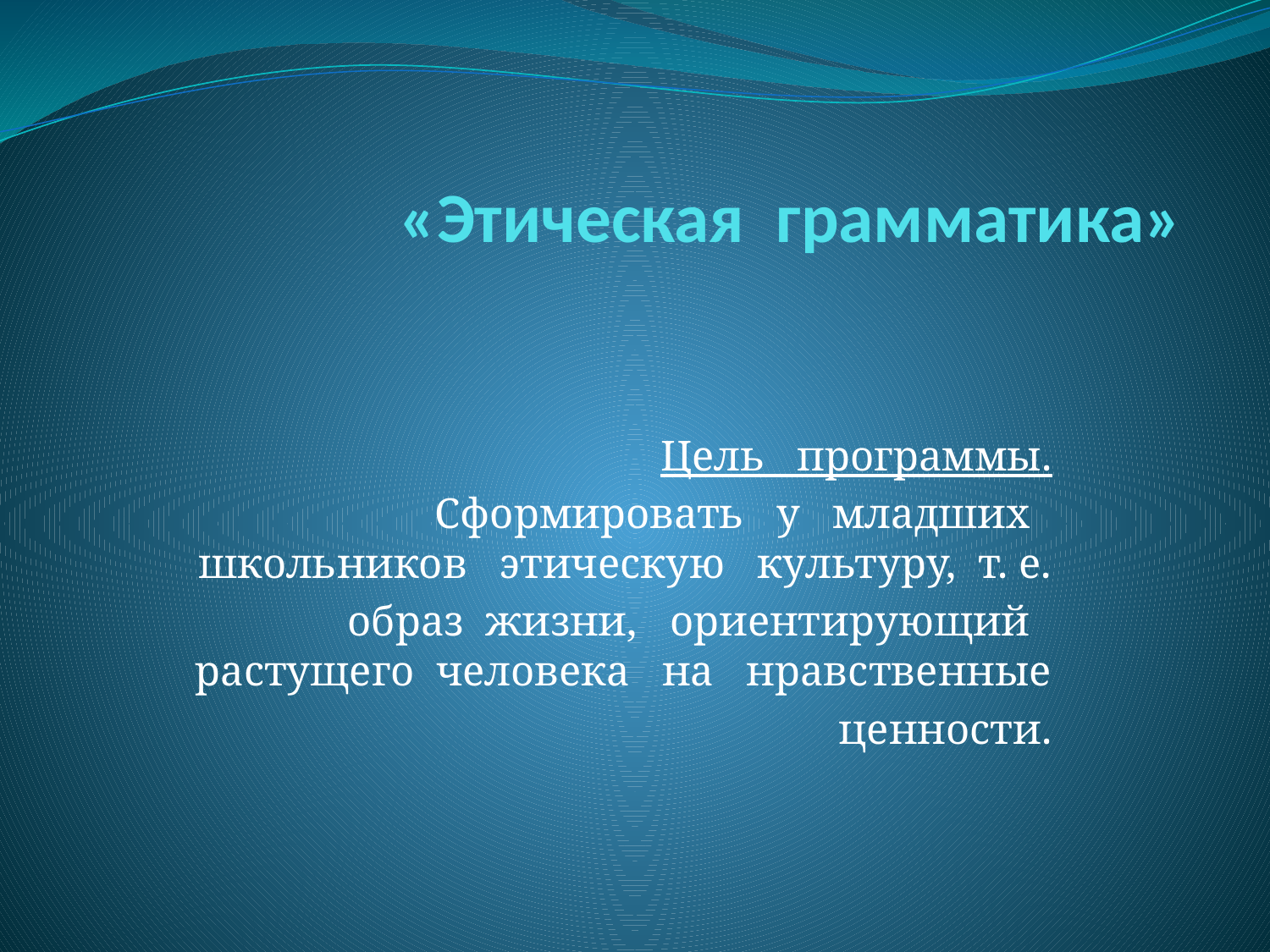

# «Этическая  грамматика»
Цель   программы.
Сформировать   у   младших   школьников   этическую   культуру,  т. е.
образ  жизни,   ориентирующий   растущего  человека   на   нравственные
ценности.